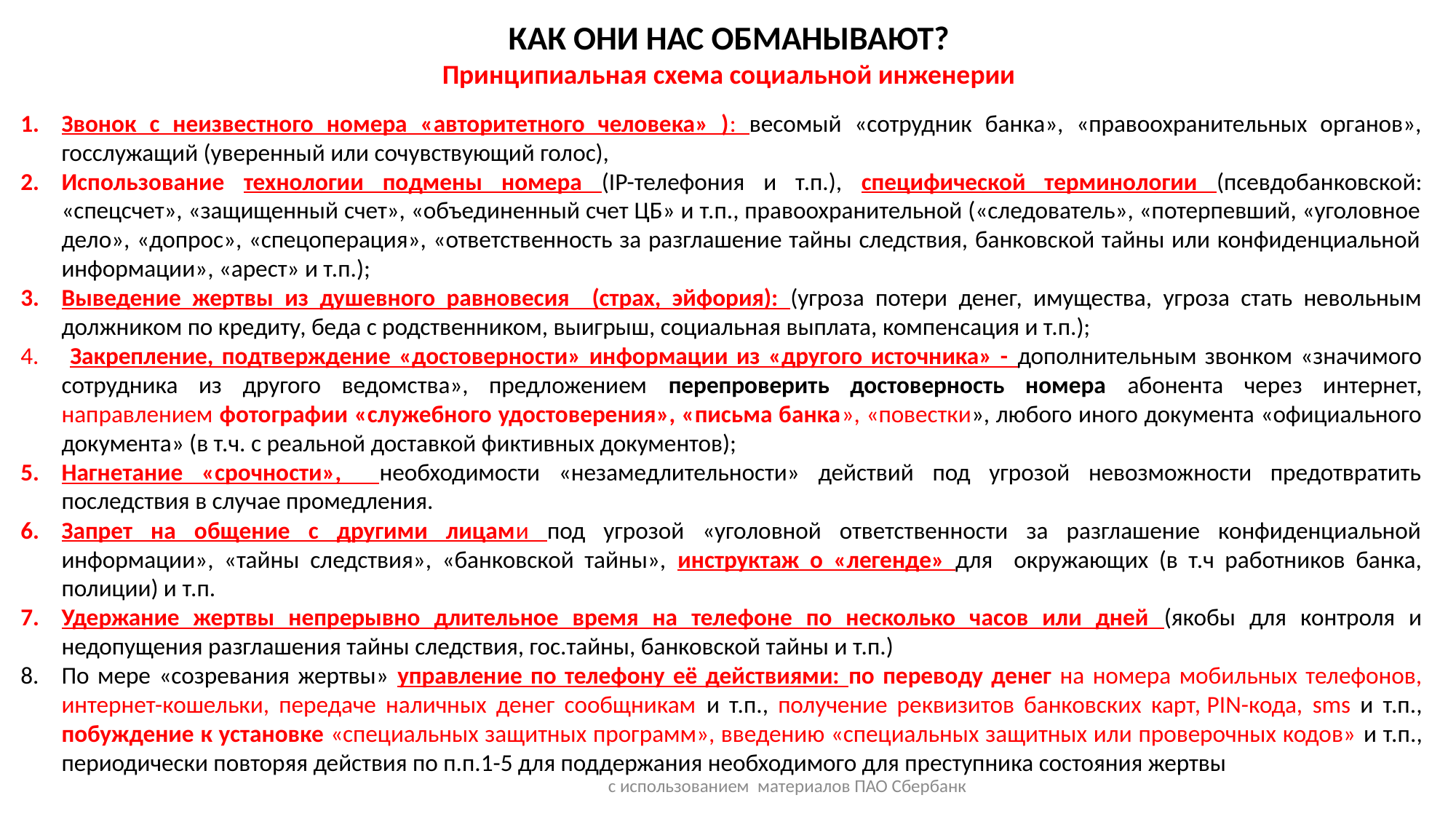

КАК ОНИ НАС ОБМАНЫВАЮТ?
Принципиальная схема социальной инженерии
Звонок с неизвестного номера «авторитетного человека» ): весомый «сотрудник банка», «правоохранительных органов», госслужащий (уверенный или сочувствующий голос),
Использование технологии подмены номера (IP-телефония и т.п.), специфической терминологии (псевдобанковской: «спецсчет», «защищенный счет», «объединенный счет ЦБ» и т.п., правоохранительной («следователь», «потерпевший, «уголовное дело», «допрос», «спецоперация», «ответственность за разглашение тайны следствия, банковской тайны или конфиденциальной информации», «арест» и т.п.);
Выведение жертвы из душевного равновесия  (страх, эйфория): (угроза потери денег, имущества, угроза стать невольным должником по кредиту, беда с родственником, выигрыш, социальная выплата, компенсация и т.п.);
 Закрепление, подтверждение «достоверности» информации из «другого источника» - дополнительным звонком «значимого сотрудника из другого ведомства», предложением перепроверить достоверность номера абонента через интернет, направлением фотографии «служебного удостоверения», «письма банка», «повестки», любого иного документа «официального документа» (в т.ч. с реальной доставкой фиктивных документов);
Нагнетание «срочности»,  необходимости «незамедлительности» действий под угрозой невозможности предотвратить последствия в случае промедления.
Запрет на общение с другими лицами под угрозой «уголовной ответственности за разглашение конфиденциальной информации», «тайны следствия», «банковской тайны», инструктаж о «легенде» для  окружающих (в т.ч работников банка, полиции) и т.п.
Удержание жертвы непрерывно длительное время на телефоне по несколько часов или дней (якобы для контроля и недопущения разглашения тайны следствия, гос.тайны, банковской тайны и т.п.)
По мере «созревания жертвы» управление по телефону её действиями: по переводу денег на номера мобильных телефонов, интернет-кошельки, передаче наличных денег сообщникам и т.п., получение реквизитов банковских карт, PIN-кода, sms и т.п., побуждение к установке «специальных защитных программ», введению «специальных защитных или проверочных кодов» и т.п., периодически повторяя действия по п.п.1-5 для поддержания необходимого для преступника состояния жертвы

с использованием  материалов ПАО Сбербанк